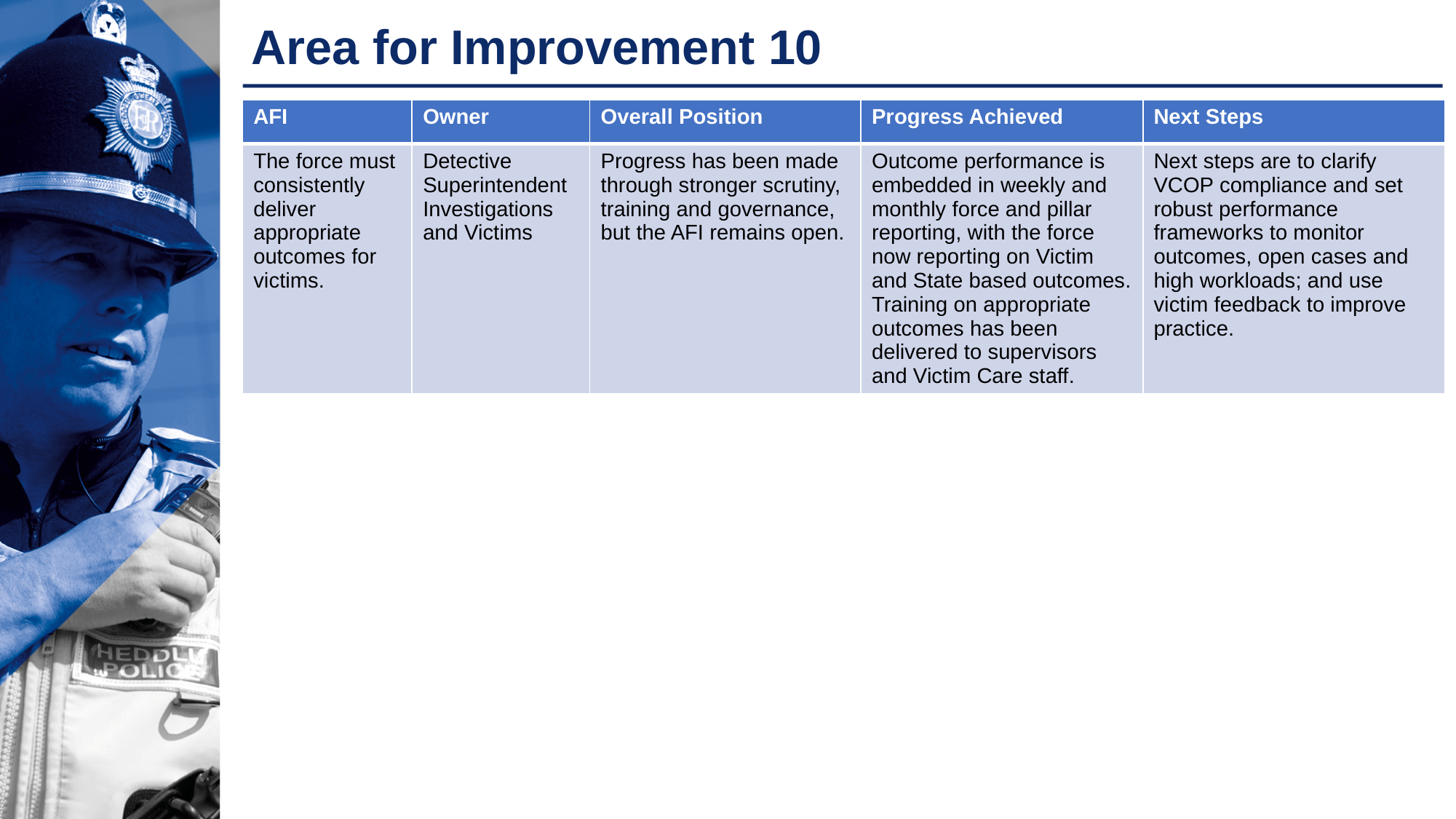

# Area for Improvement 10
| AFI | Owner | Overall Position | Progress Achieved | Next Steps |
| --- | --- | --- | --- | --- |
| The force must consistently deliver appropriate outcomes for victims. | Detective Superintendent Investigations and Victims | Progress has been made through stronger scrutiny, training and governance, but the AFI remains open. | Outcome performance is embedded in weekly and monthly force and pillar reporting, with the force now reporting on Victim and State based outcomes. Training on appropriate outcomes has been delivered to supervisors and Victim Care staff. | Next steps are to clarify VCOP compliance and set robust performance frameworks to monitor outcomes, open cases and high workloads; and use victim feedback to improve practice. |